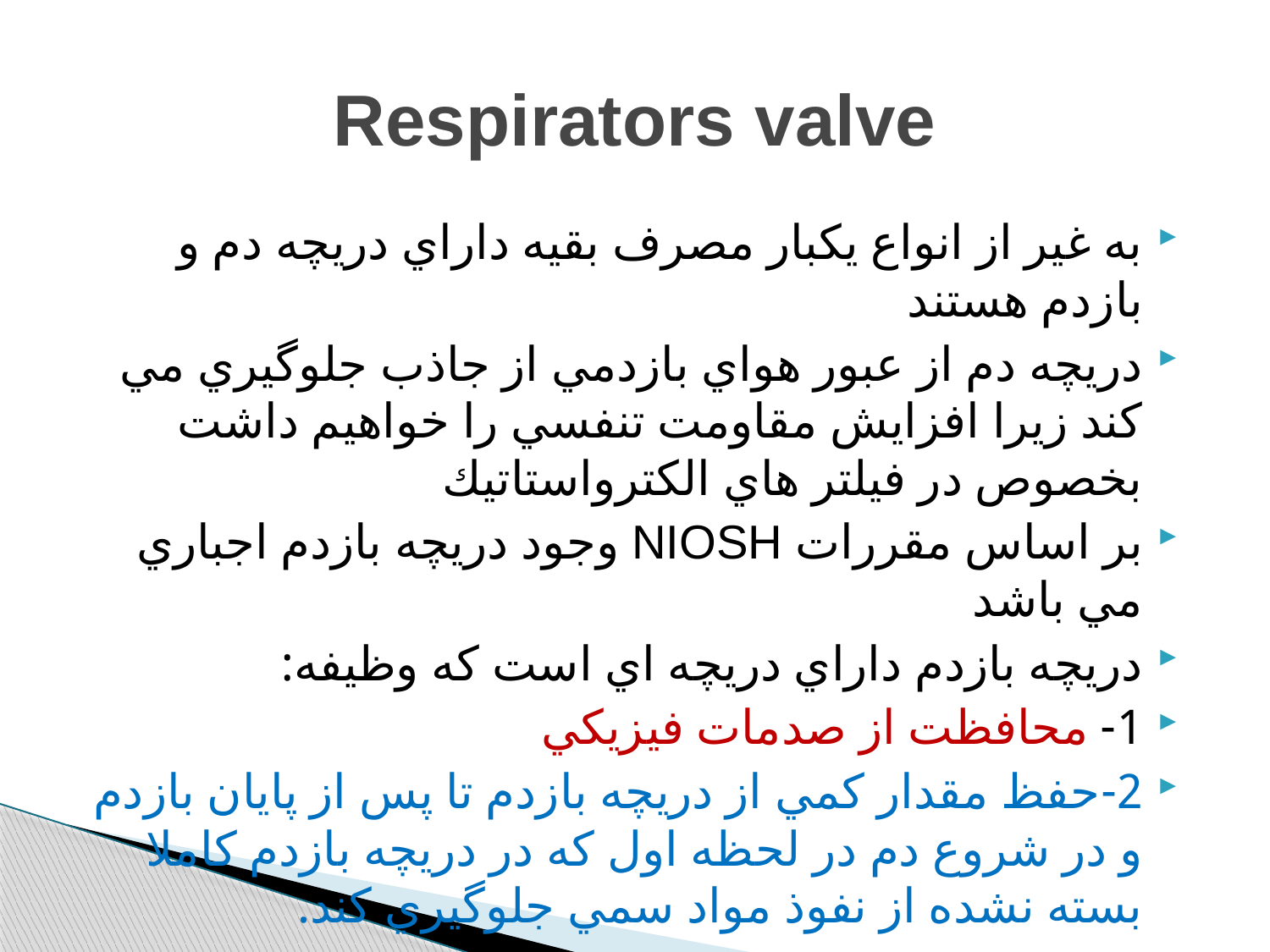

# Respirators valve
به غير از انواع يكبار مصرف بقيه داراي دريچه دم و بازدم هستند
دريچه دم از عبور هواي بازدمي از جاذب جلوگيري مي كند زيرا افزايش مقاومت تنفسي را خواهيم داشت بخصوص در فيلتر هاي الكترواستاتيك
بر اساس مقررات NIOSH وجود دريچه بازدم اجباري مي باشد
دريچه بازدم داراي دريچه اي است كه وظيفه:
1- محافظت از صدمات فيزيكي
2-حفظ مقدار كمي از دريچه بازدم تا پس از پايان بازدم و در شروع دم در لحظه اول كه در دريچه بازدم كاملا بسته نشده از نفوذ مواد سمي جلوگيري كند.